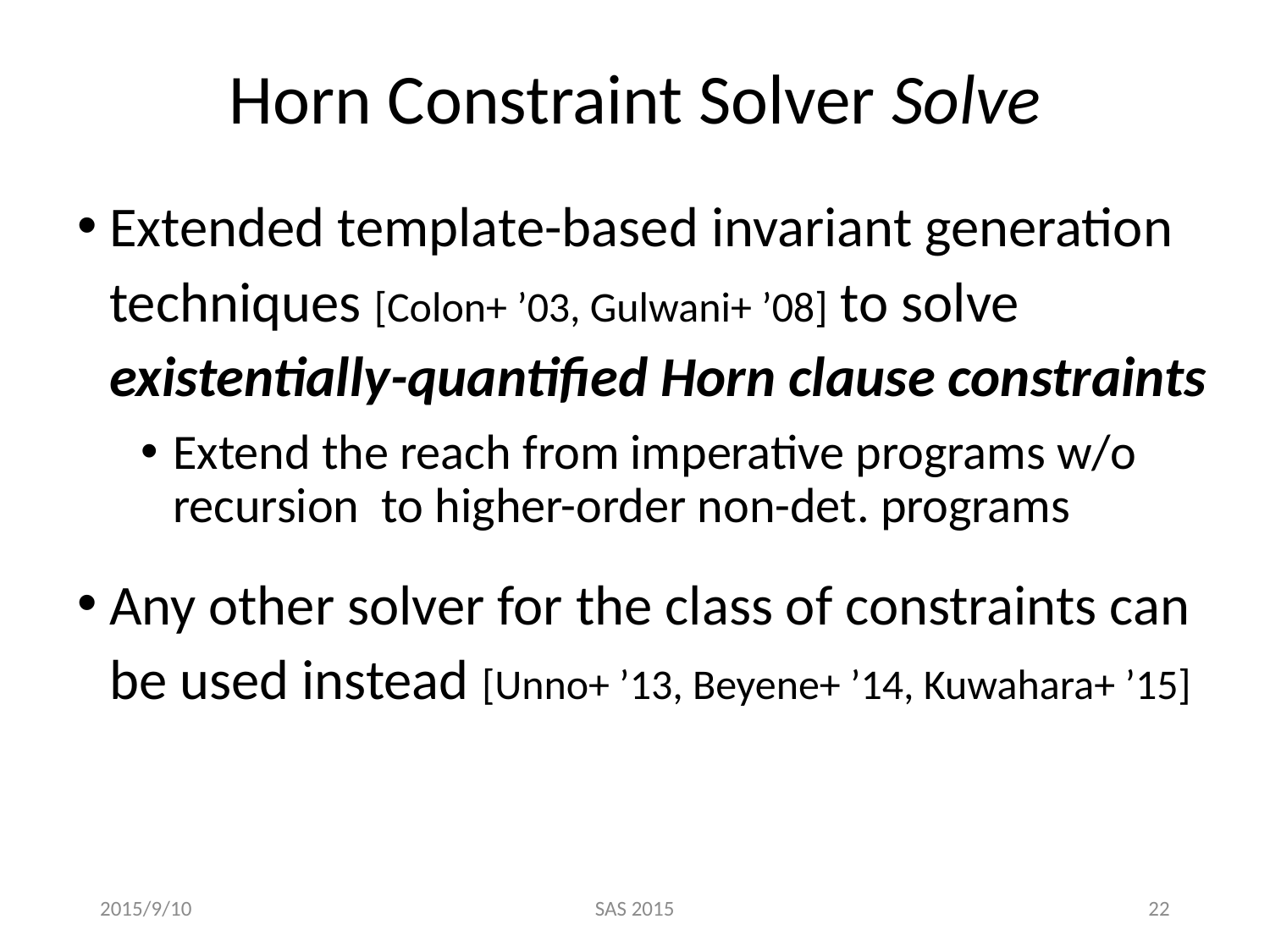

# Horn Constraint Solver Solve
Extended template-based invariant generation techniques [Colon+ ’03, Gulwani+ ’08] to solve existentially-quantified Horn clause constraints
Extend the reach from imperative programs w/o recursion  to higher-order non-det. programs
Any other solver for the class of constraints can be used instead [Unno+ ’13, Beyene+ ’14, Kuwahara+ ’15]
2015/9/10
SAS 2015
22